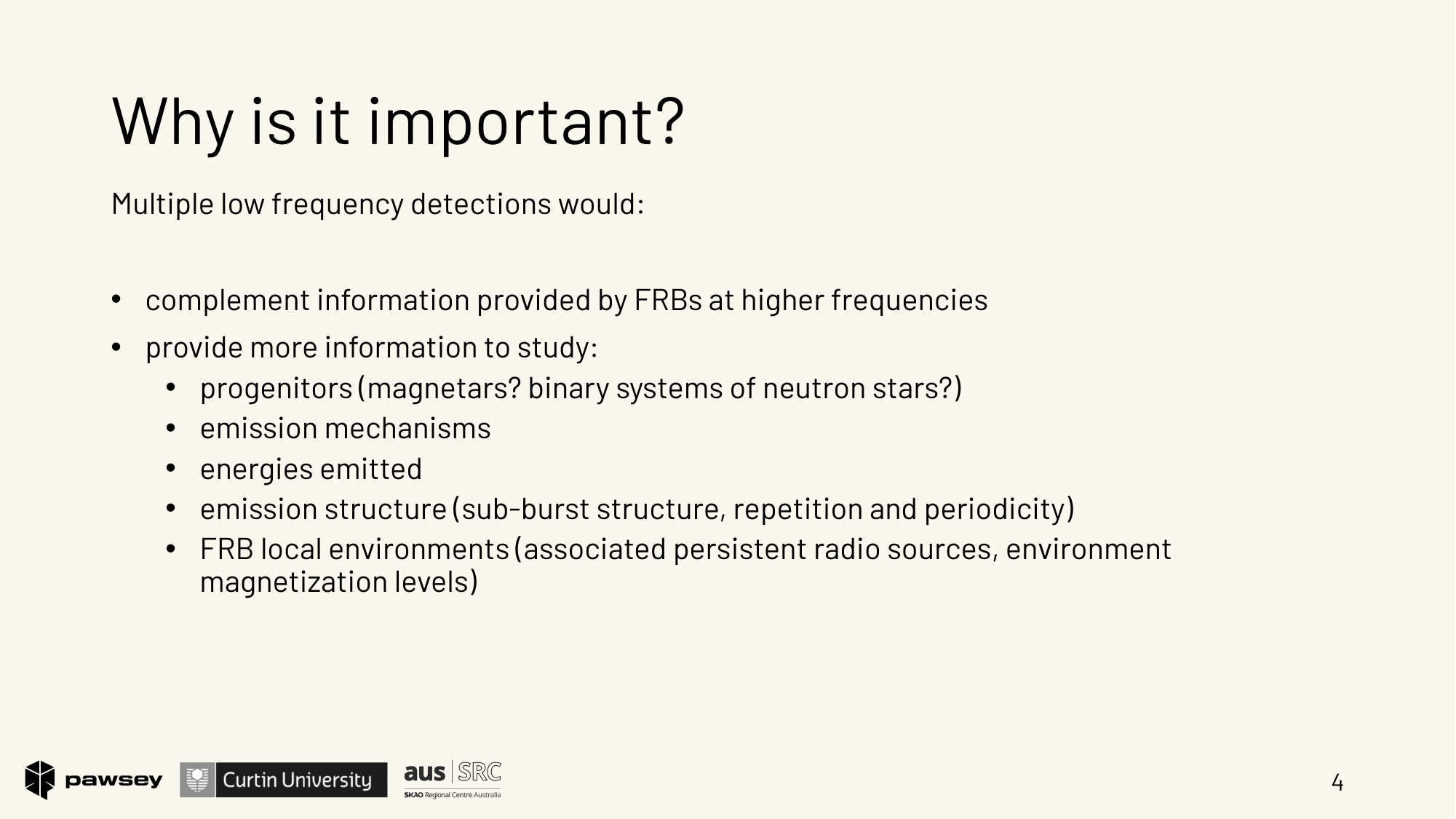

# Why is it important?
Multiple low frequency detections would:

complement information provided by FRBs at higher frequencies
provide more information to study:
progenitors (magnetars? binary systems of neutron stars?)
emission mechanisms
energies emitted
emission structure (sub-burst structure, repetition and periodicity)
FRB local environments (associated persistent radio sources, environment magnetization levels)

4